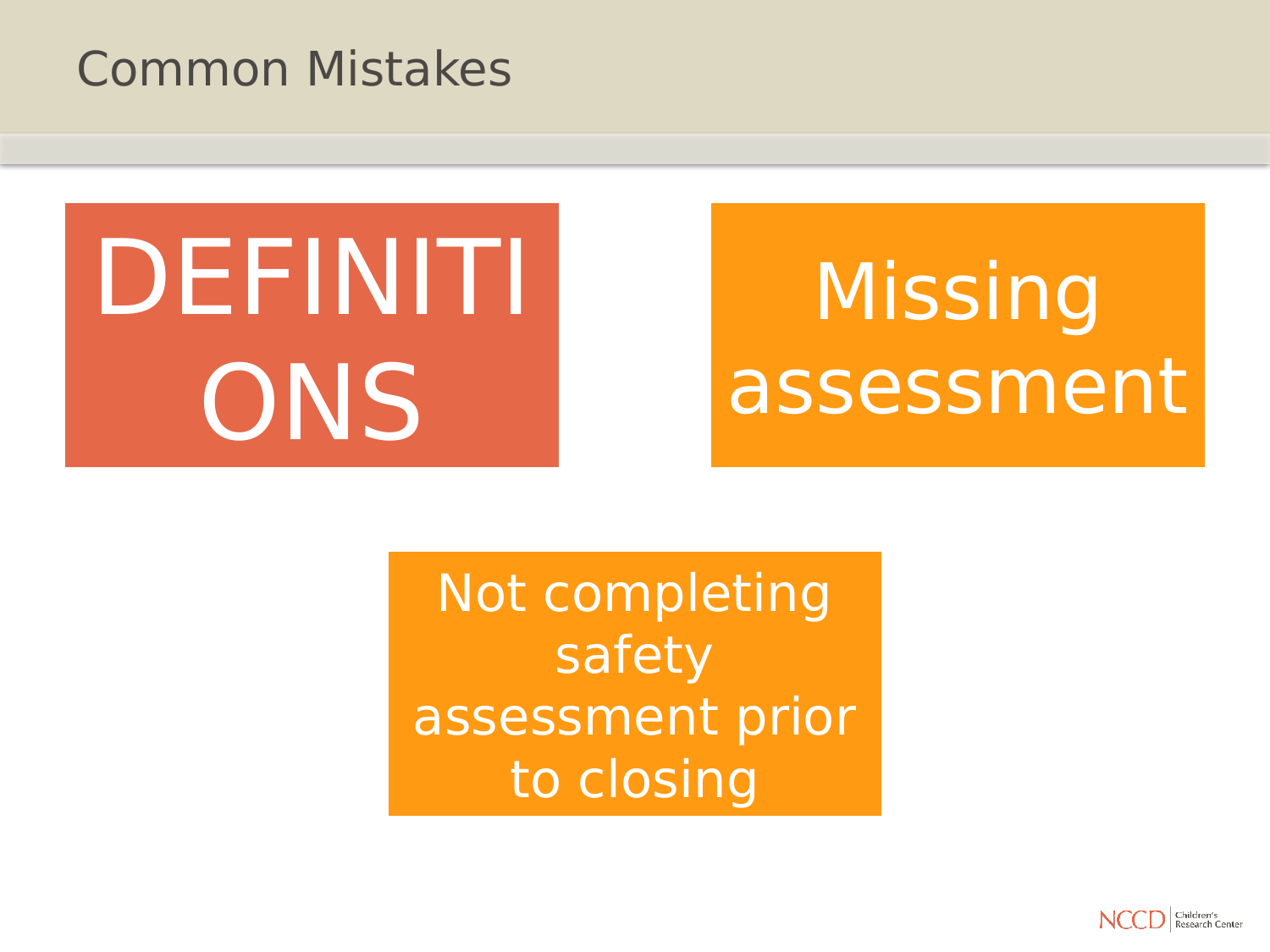

# Common Mistakes
DEFINITIONS
Missing assessment
Not completing safety assessment prior to closing